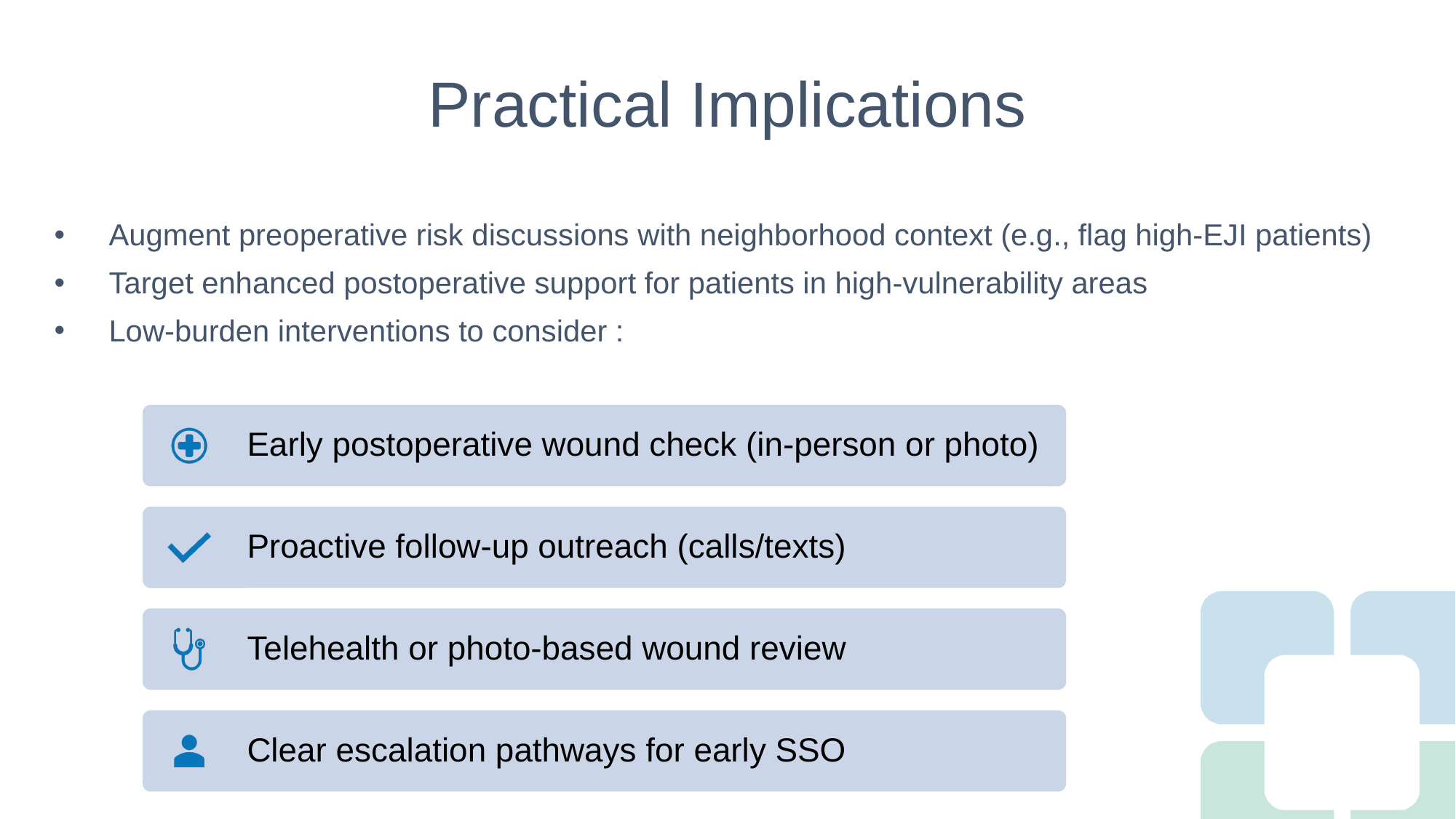

# Practical Implications
Augment preoperative risk discussions with neighborhood context (e.g., flag high-EJI patients)
Target enhanced postoperative support for patients in high-vulnerability areas
Low-burden interventions to consider :

Early postoperative wound check (in-person or photo)

Proactive follow-up outreach (calls/texts)

Telehealth or photo-based wound review

Clear escalation pathways for early SSO